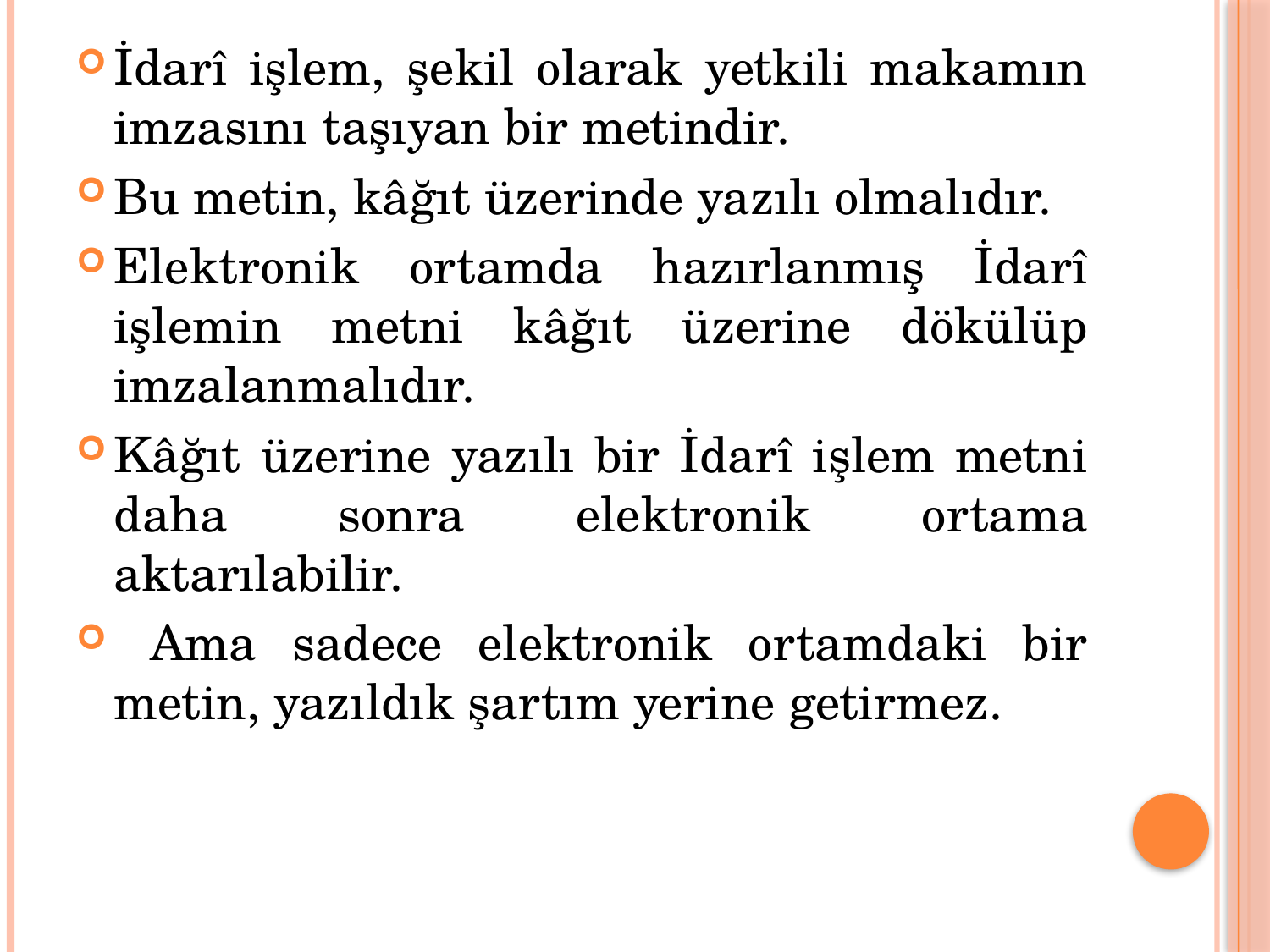

İdarî işlem, şekil olarak yetkili makamın imzasını taşıyan bir metindir.
Bu metin, kâğıt üzerinde yazılı olmalıdır.
Elektronik ortamda hazırlanmış İdarî işlemin metni kâğıt üzerine dökülüp imzalanmalıdır.
Kâğıt üzerine yazılı bir İdarî işlem metni daha sonra elektronik ortama aktarılabilir.
 Ama sadece elektronik ortamdaki bir metin, yazıldık şartım yerine getirmez.